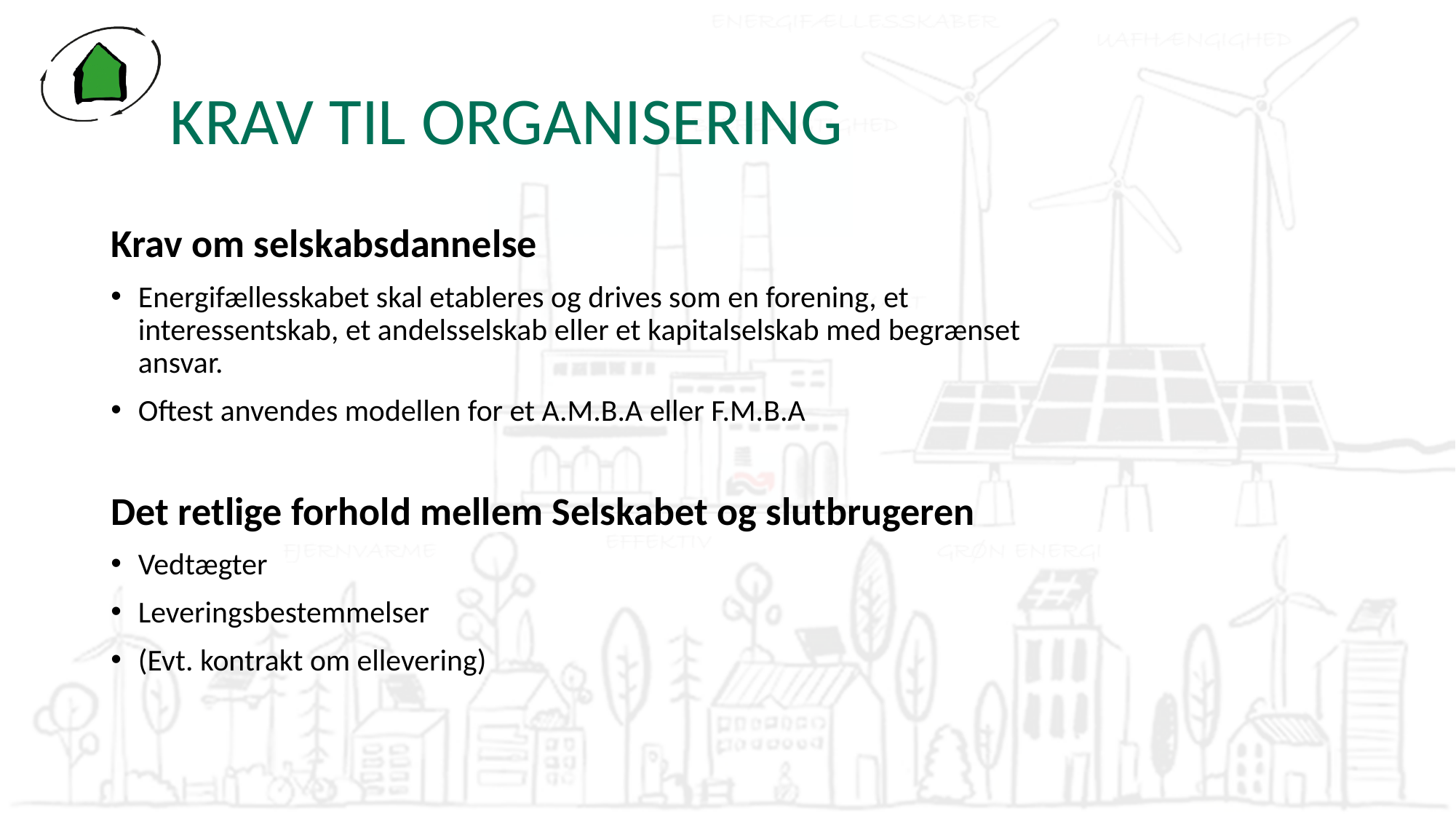

# KRAV TIL ORGANISERING
Krav om selskabsdannelse
Energifællesskabet skal etableres og drives som en forening, et interessentskab, et andelsselskab eller et kapitalselskab med begrænset ansvar.
Oftest anvendes modellen for et A.M.B.A eller F.M.B.A

Det retlige forhold mellem Selskabet og slutbrugeren
Vedtægter
Leveringsbestemmelser
(Evt. kontrakt om ellevering)